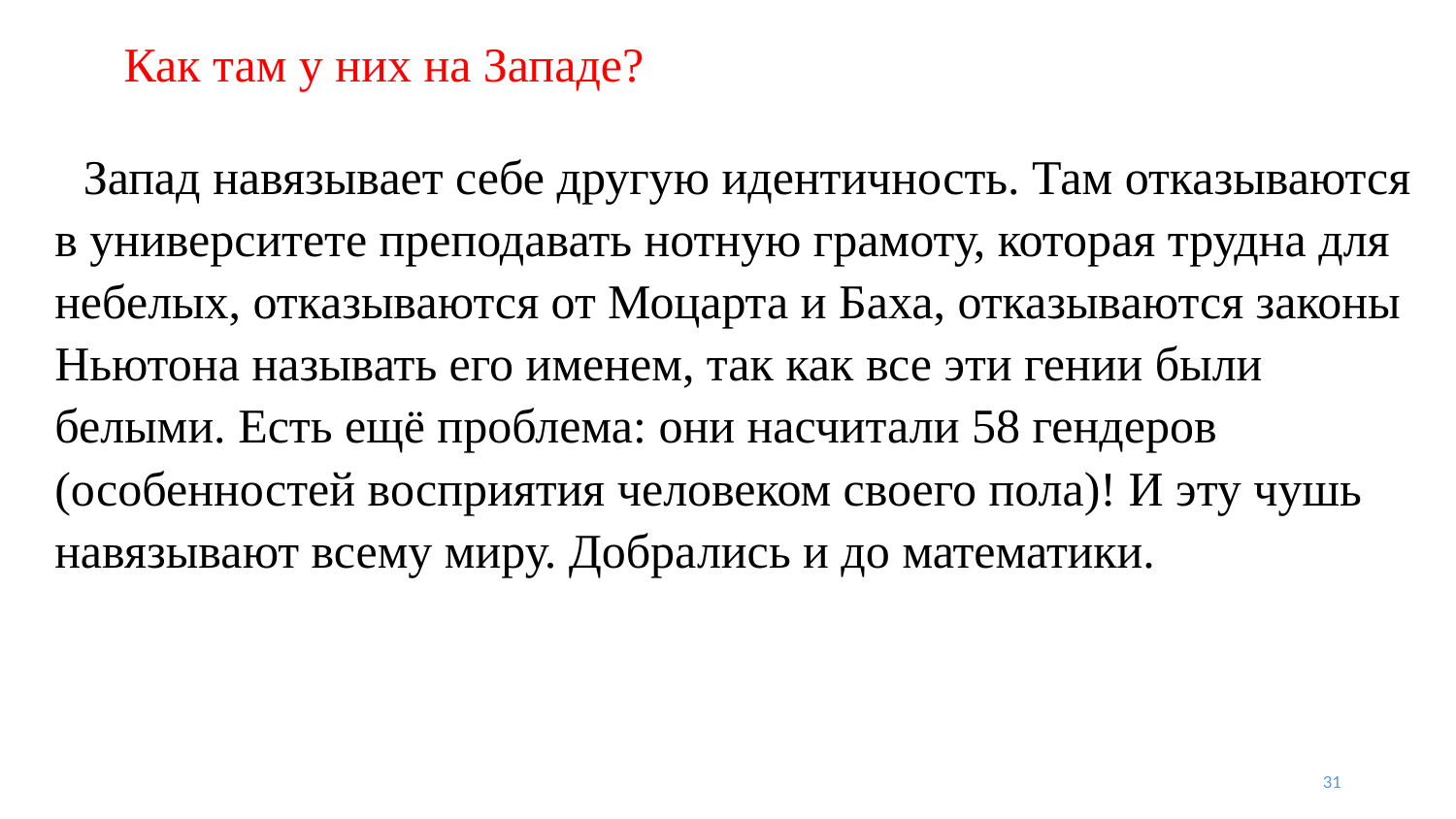

# Как там у них на Западе?
Запад навязывает себе другую идентичность. Там отказываются в университете преподавать нотную грамоту, которая трудна для небелых, отказываются от Моцарта и Баха, отказываются законы Ньютона называть его именем, так как все эти гении были белыми. Есть ещё проблема: они насчитали 58 гендеров (особенностей восприятия человеком своего пола)! И эту чушь навязывают всему миру. Добрались и до математики.
31